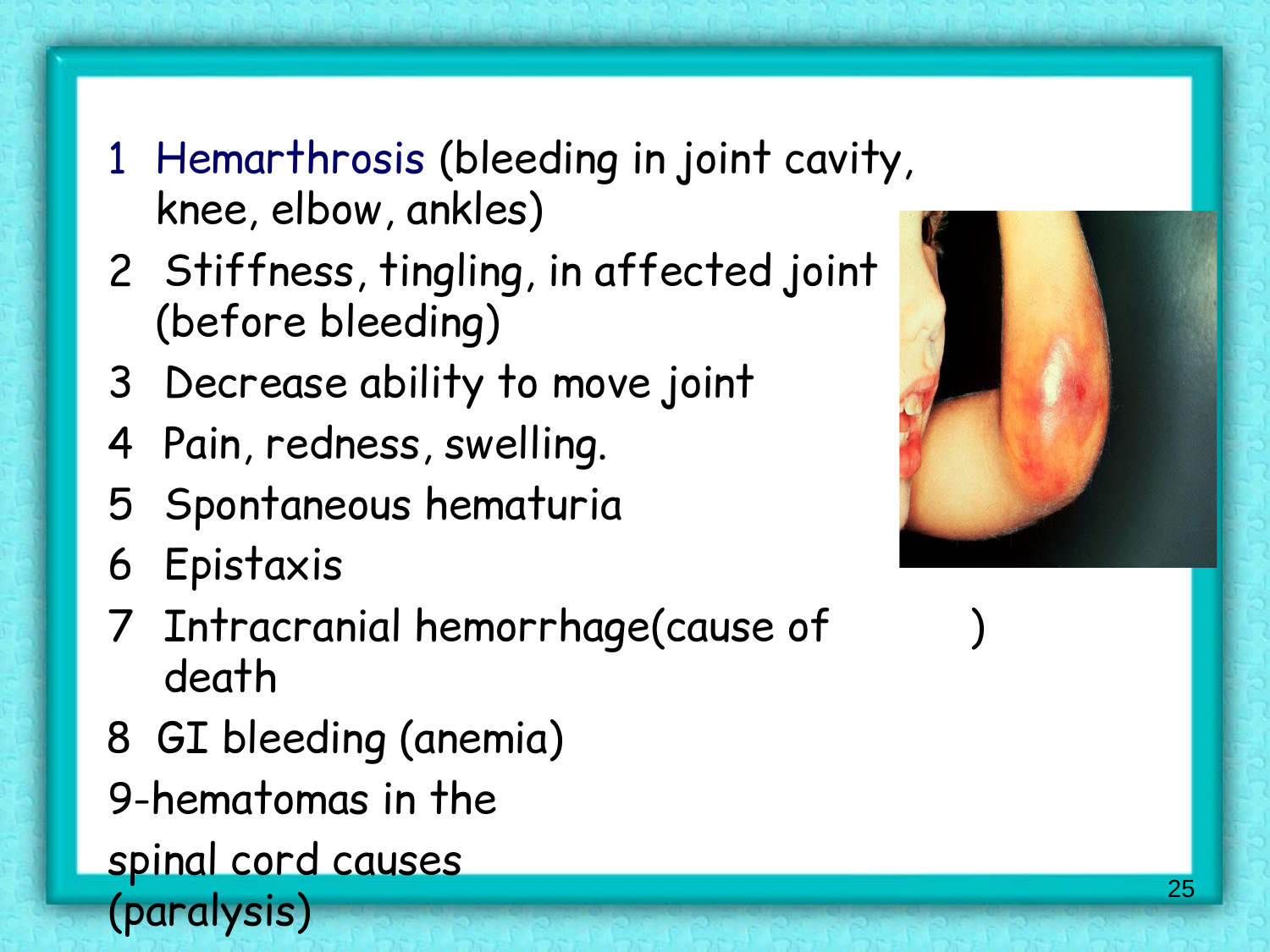

Hemarthrosis (bleeding in joint cavity, knee, elbow, ankles)

Stiffness, tingling, in affected joint
(before bleeding)

Decrease ability to move joint

Pain, redness, swelling.

Spontaneous hematuria

Epistaxis

Intracranial hemorrhage(cause of death
  GI bleeding (anemia) 9-hematomas in the

spinal cord causes (paralysis)

)
25